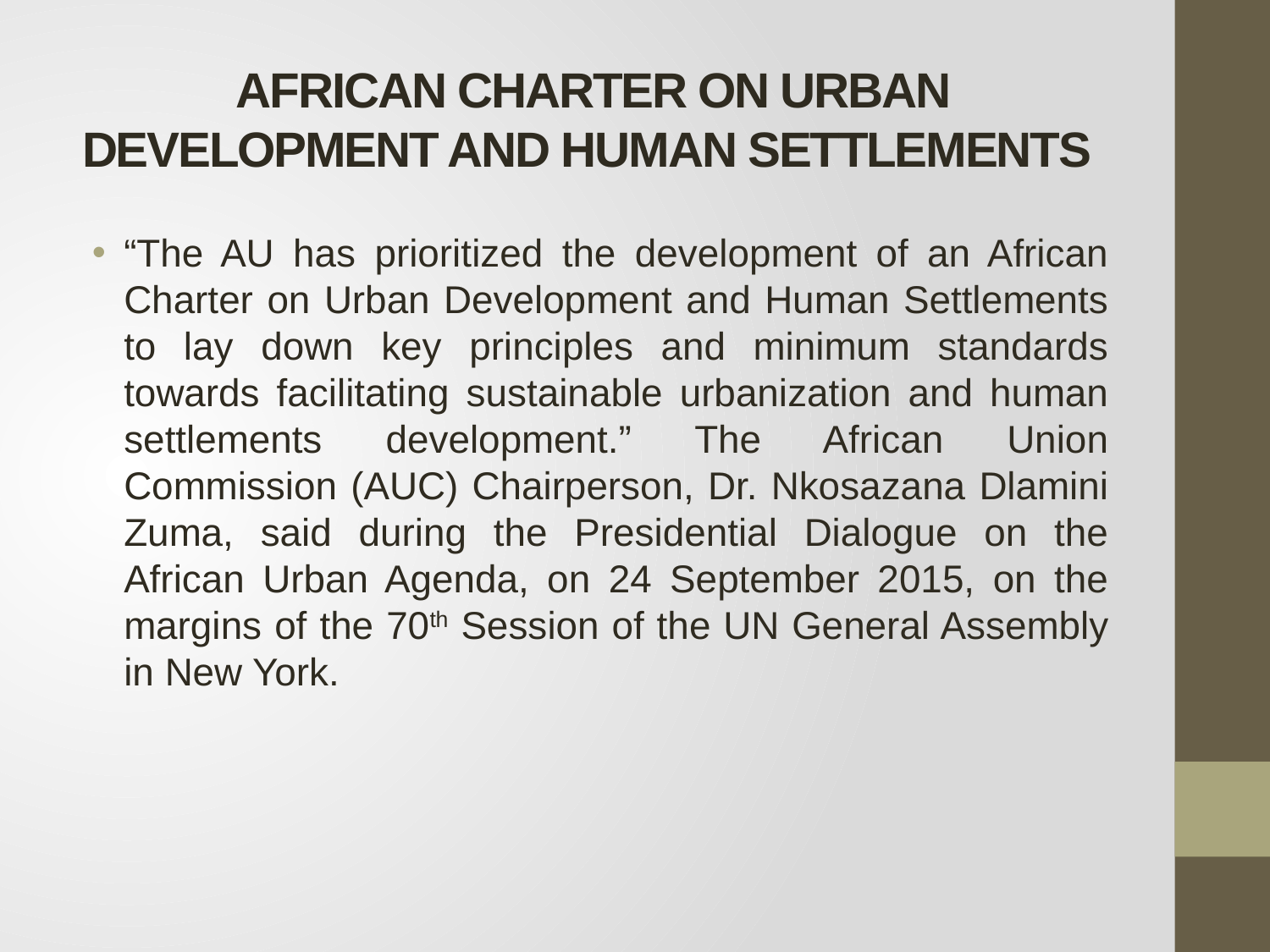

# AFRICAN CHARTER ON URBAN DEVELOPMENT AND HUMAN SETTLEMENTS
“The AU has prioritized the development of an African Charter on Urban Development and Human Settlements to lay down key principles and minimum standards towards facilitating sustainable urbanization and human settlements development.” The African Union Commission (AUC) Chairperson, Dr. Nkosazana Dlamini Zuma, said during the Presidential Dialogue on the African Urban Agenda, on 24 September 2015, on the margins of the 70th Session of the UN General Assembly in New York.